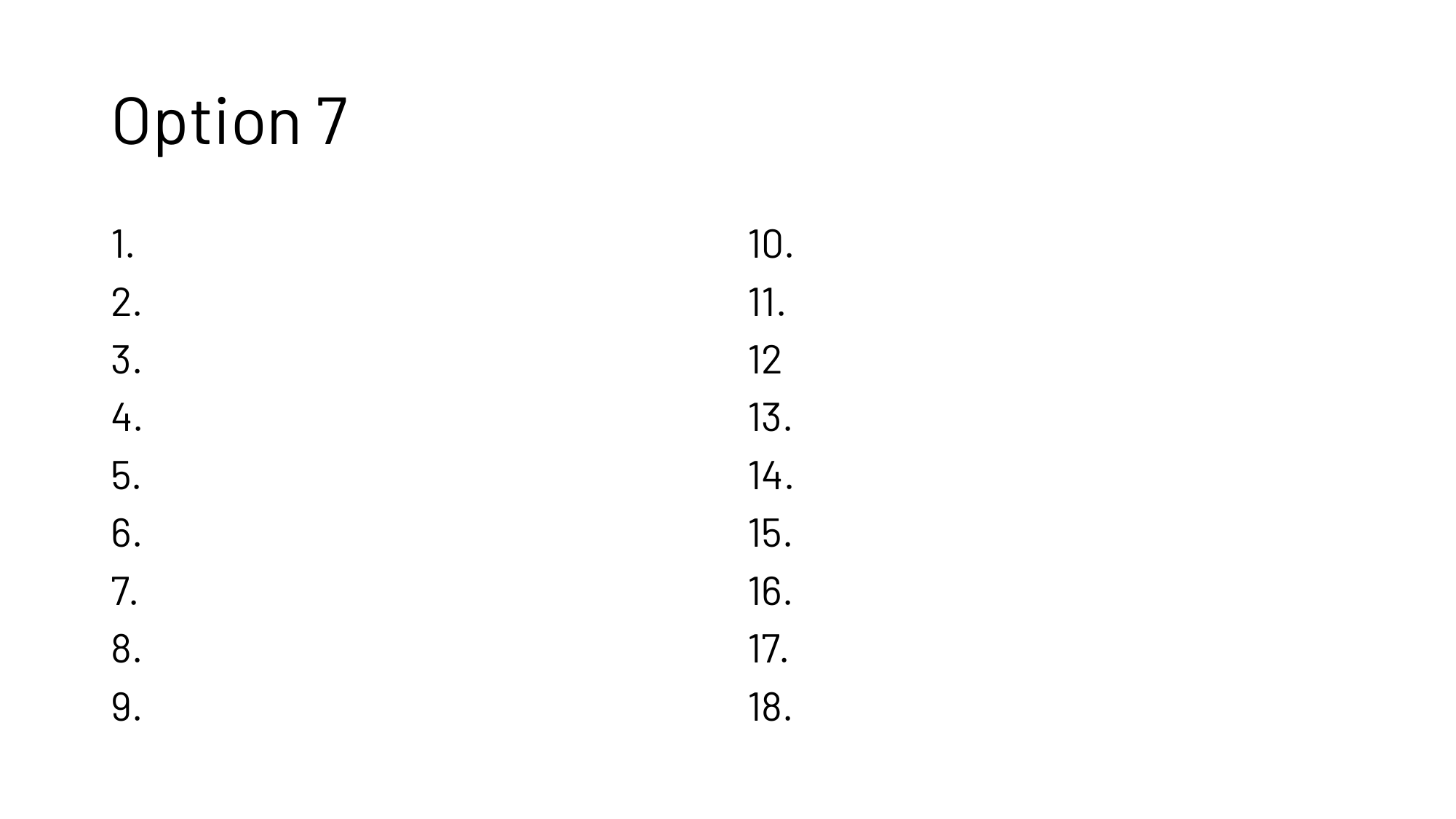

# Option 7
1.
2.
3.
4.
5.
6.
7.
8.
9.
10.
11.
12
13.
14.
15.
16.
17.
18.